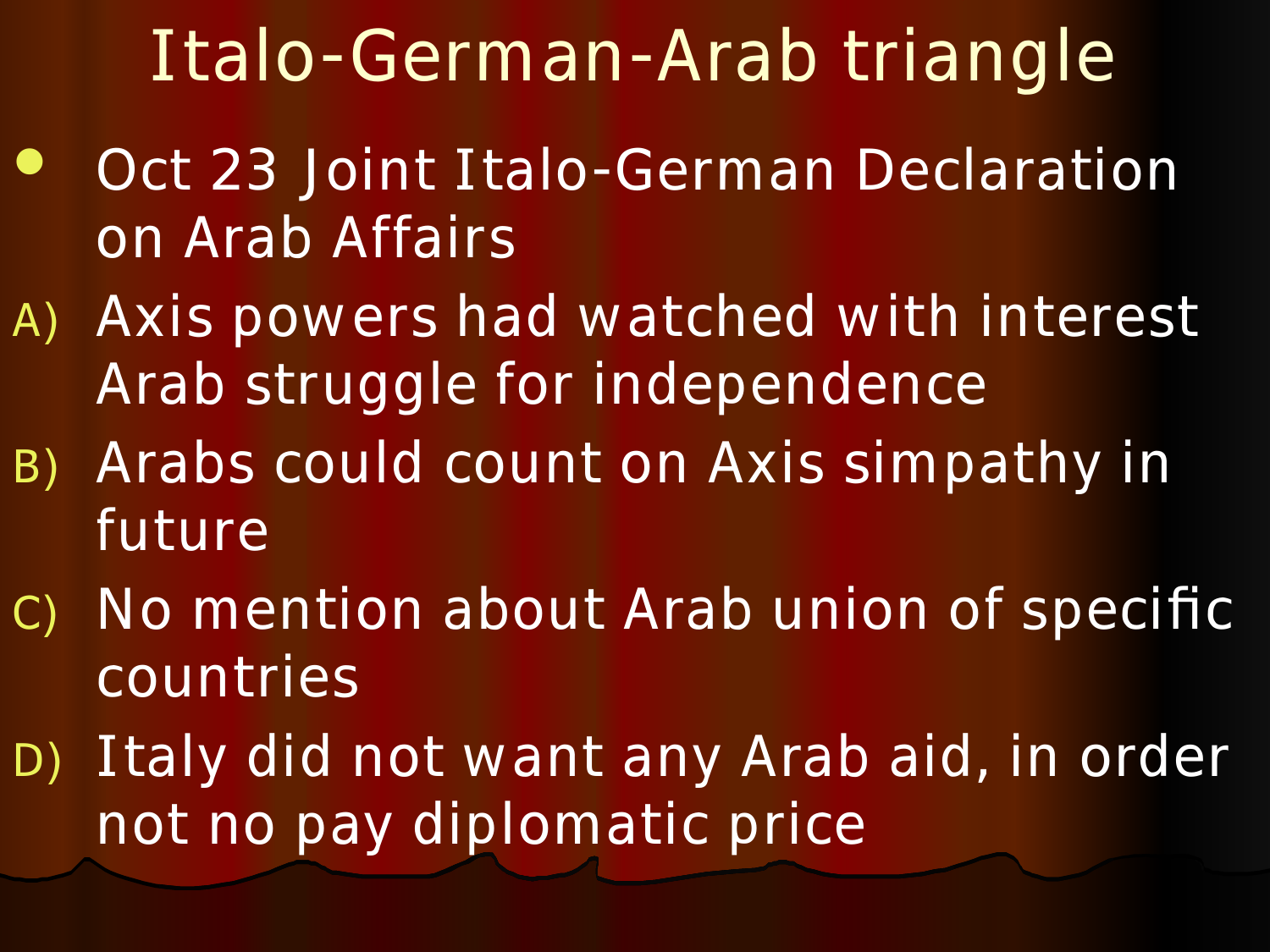

# Italo-German-Arab triangle
Oct 23 Joint Italo-German Declaration on Arab Affairs
Axis powers had watched with interest Arab struggle for independence
Arabs could count on Axis simpathy in future
No mention about Arab union of specific countries
Italy did not want any Arab aid, in order not no pay diplomatic price